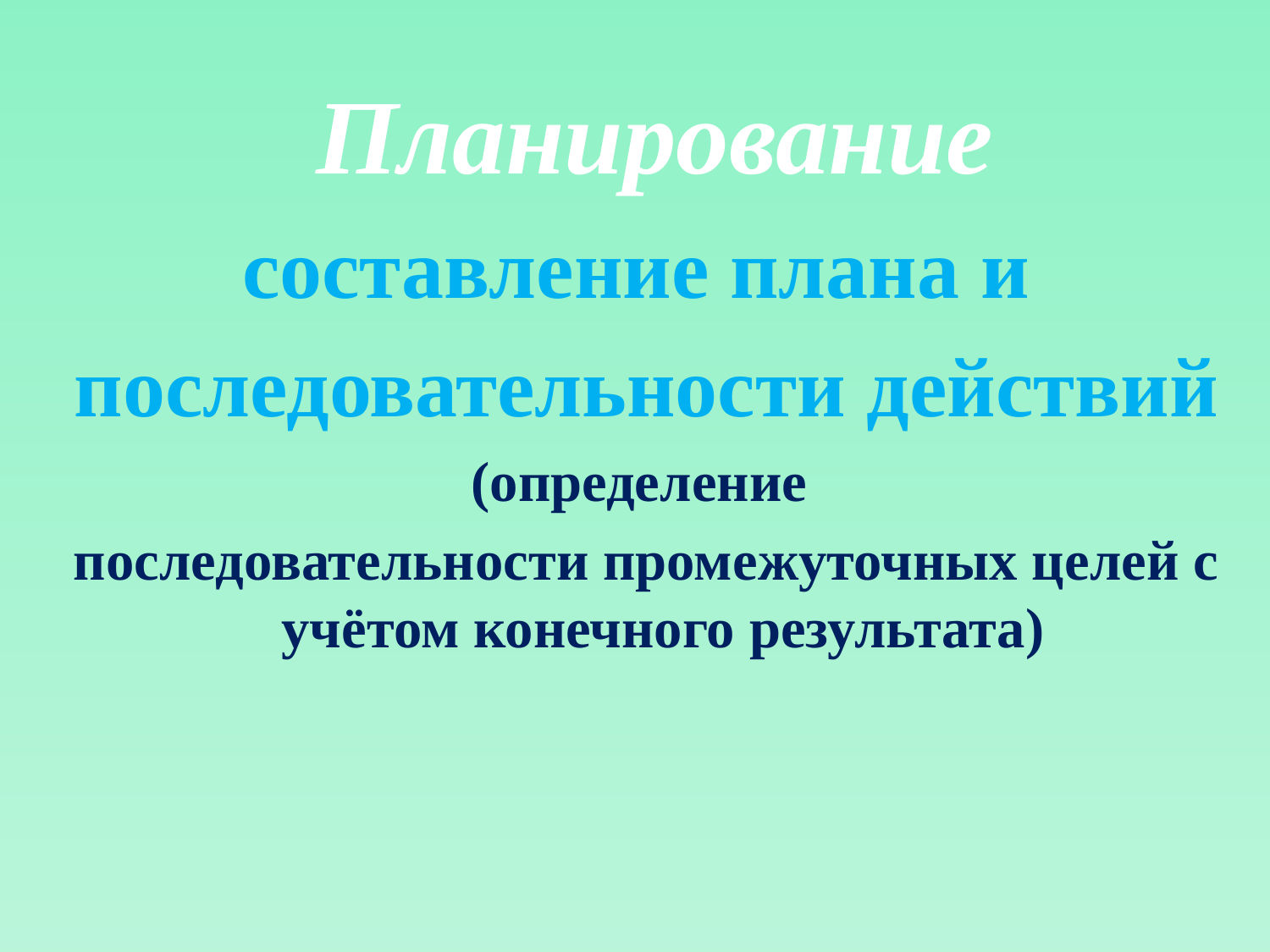

Планирование
составление плана и
последовательности действий
(определение
последовательности промежуточных целей с учётом конечного результата)